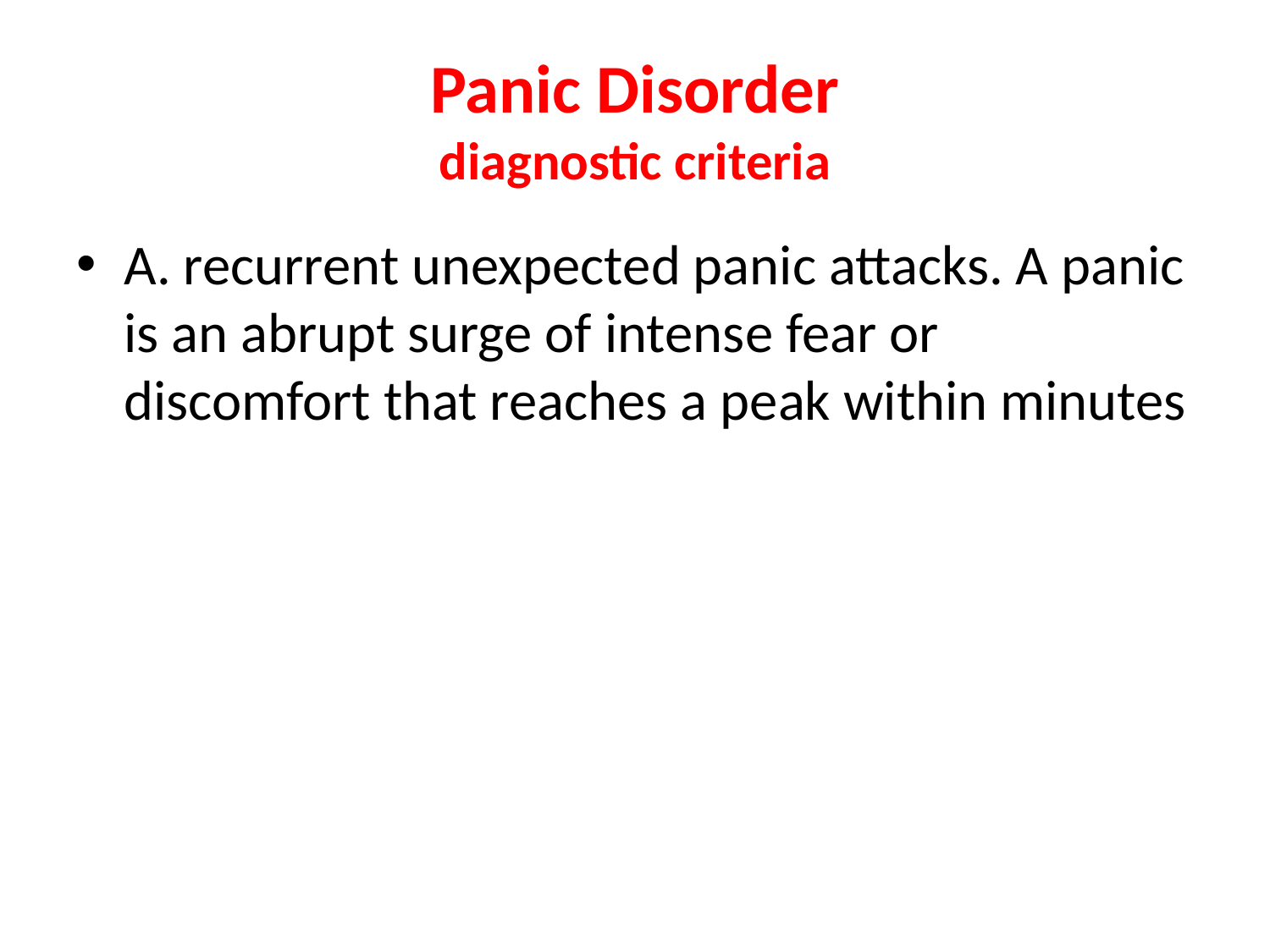

# Panic Disorder diagnostic criteria
A. recurrent unexpected panic attacks. A panic is an abrupt surge of intense fear or discomfort that reaches a peak within minutes